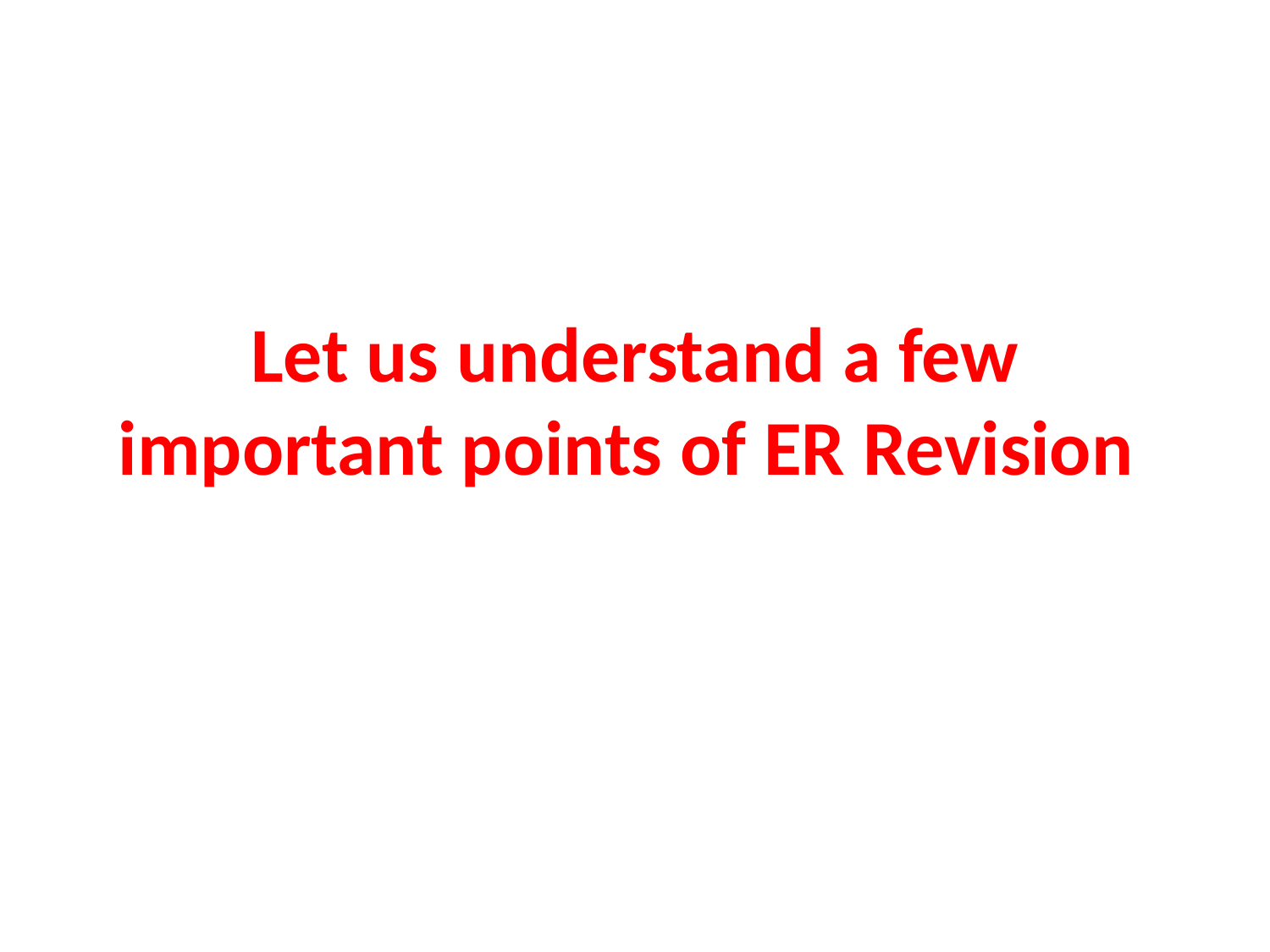

# Let us understand a few important points of ER Revision